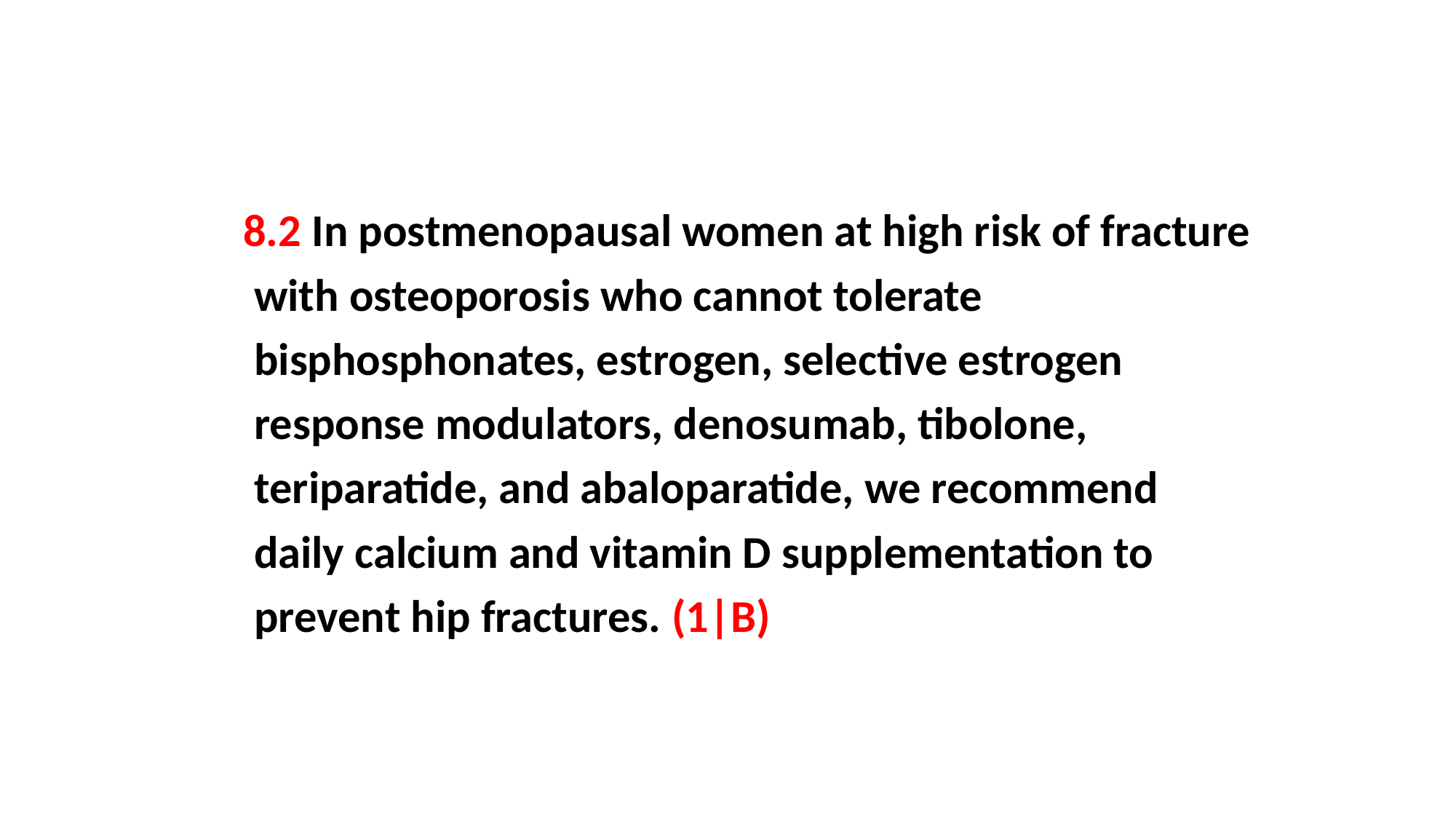

8.2 In postmenopausal women at high risk of fracture
  with osteoporosis who cannot tolerate
  bisphosphonates, estrogen, selective estrogen
  response modulators, denosumab, tibolone,
  teriparatide, and abaloparatide, we recommend
  daily calcium and vitamin D supplementation to
  prevent hip fractures. (1|B)